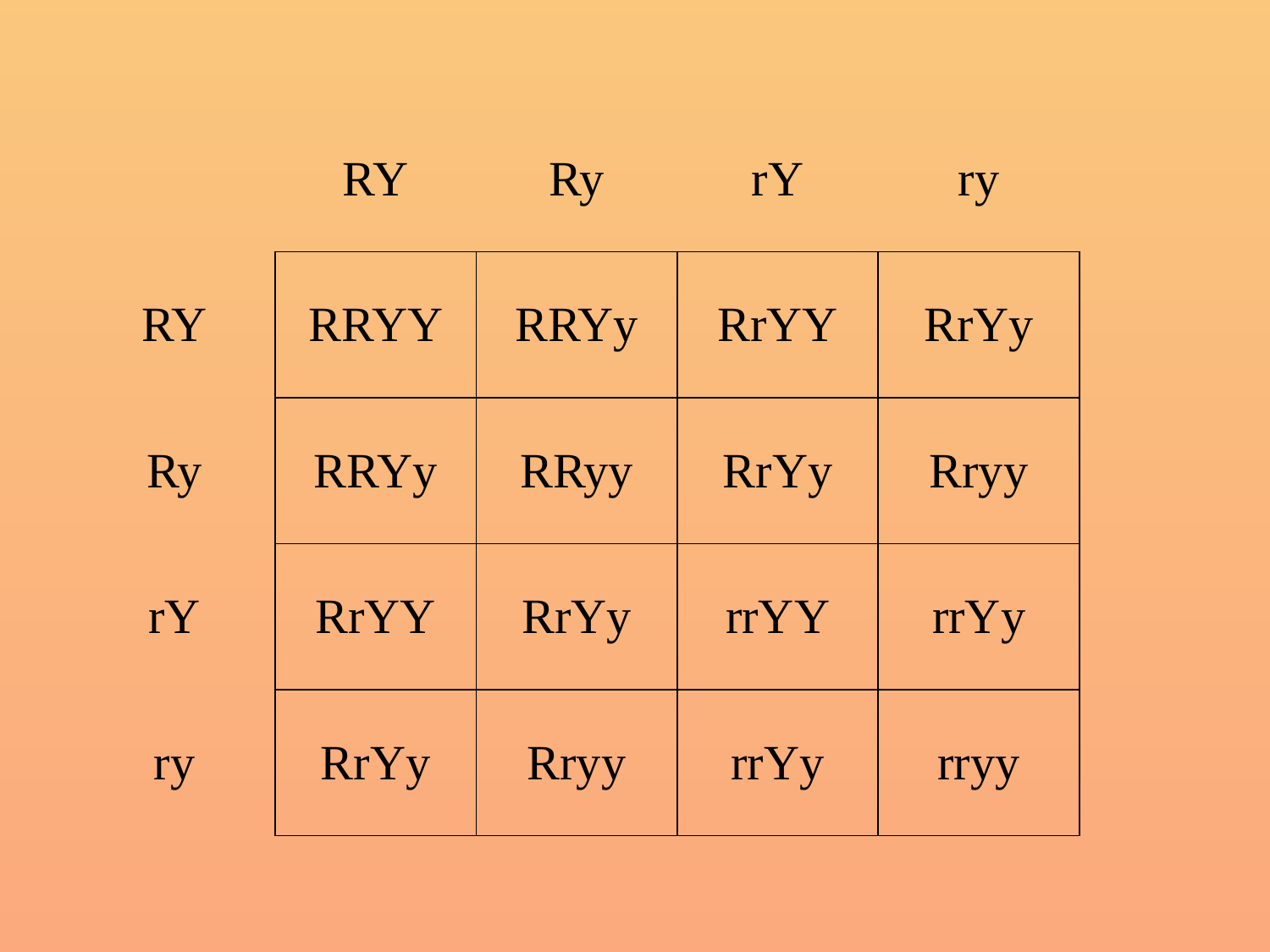

#
|  | RY | Ry | rY | ry |
| --- | --- | --- | --- | --- |
| RY | RRYY | RRYy | RrYY | RrYy |
| Ry | RRYy | RRyy | RrYy | Rryy |
| rY | RrYY | RrYy | rrYY | rrYy |
| ry | RrYy | Rryy | rrYy | rryy |